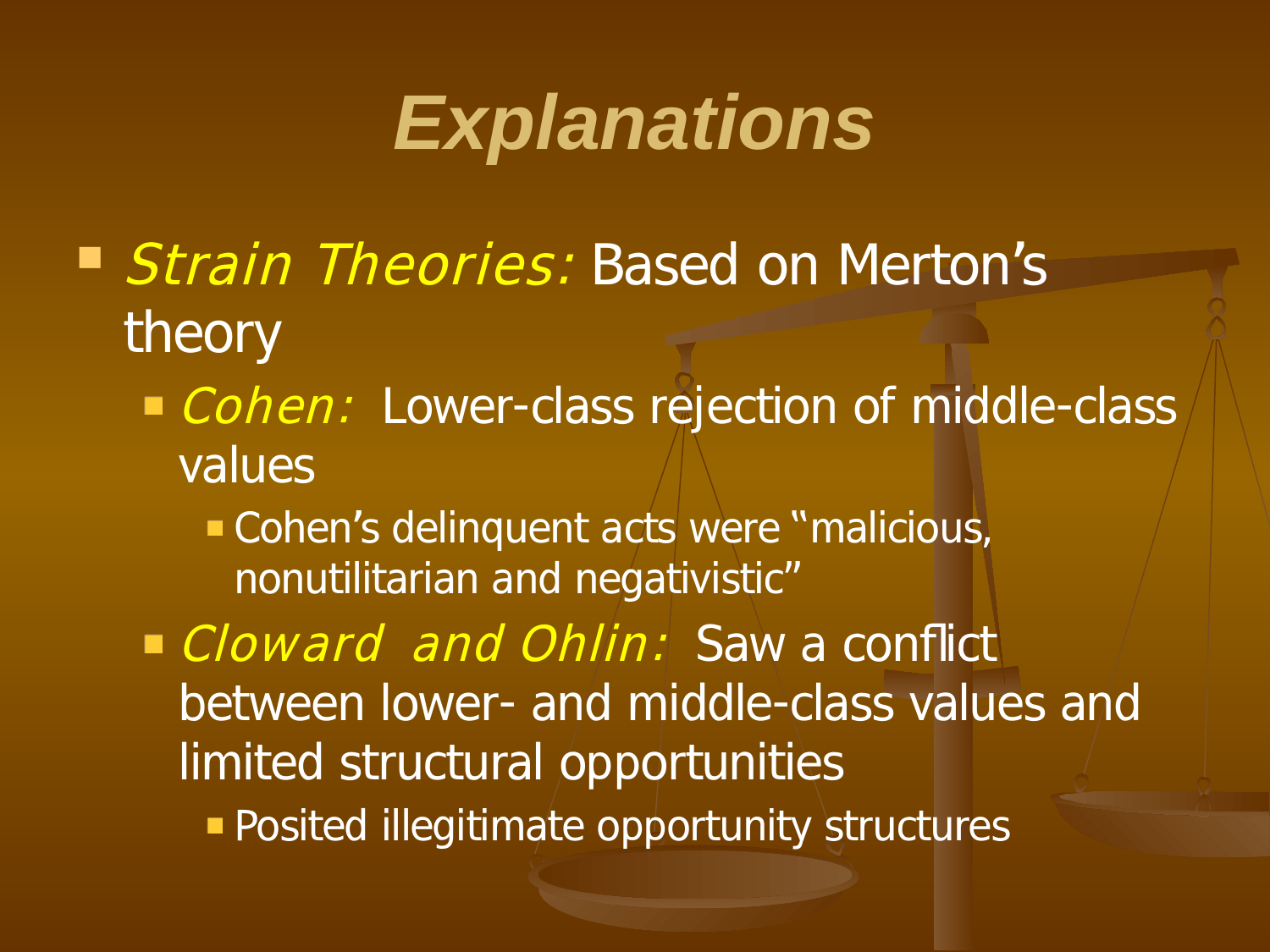

# Explanations
Strain Theories: Based on Merton’s theory
Cohen:  Lower-class rejection of middle-class values
Cohen’s delinquent acts were “malicious, nonutilitarian and negativistic”
Cloward  and Ohlin:  Saw a conflict between lower- and middle-class values and limited structural opportunities
Posited illegitimate opportunity structures